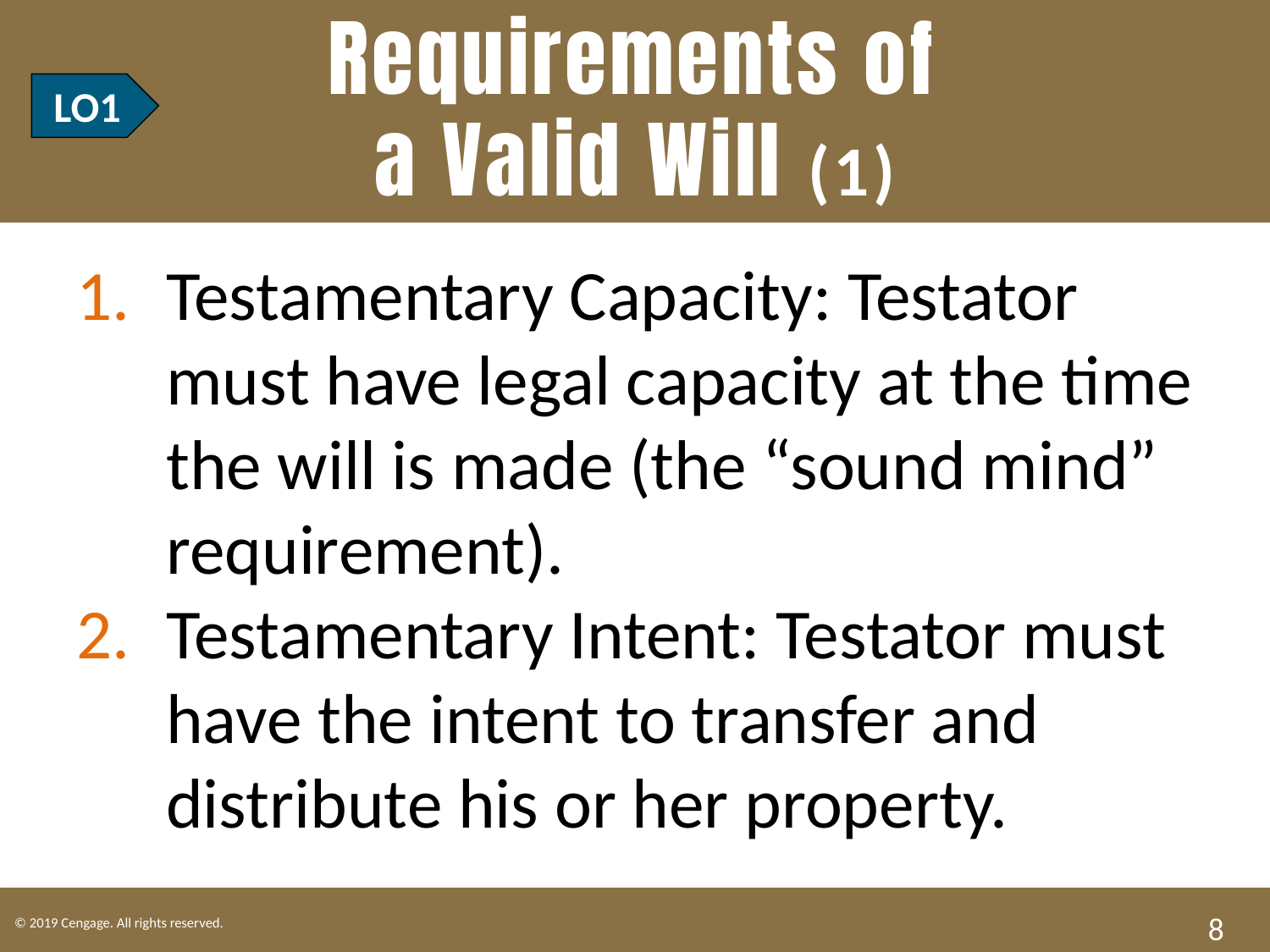

# LO1 Requirements of a Valid Will (1)
LO1
Testamentary Capacity: Testator must have legal capacity at the time the will is made (the “sound mind” requirement).
Testamentary Intent: Testator must have the intent to transfer and distribute his or her property.

8